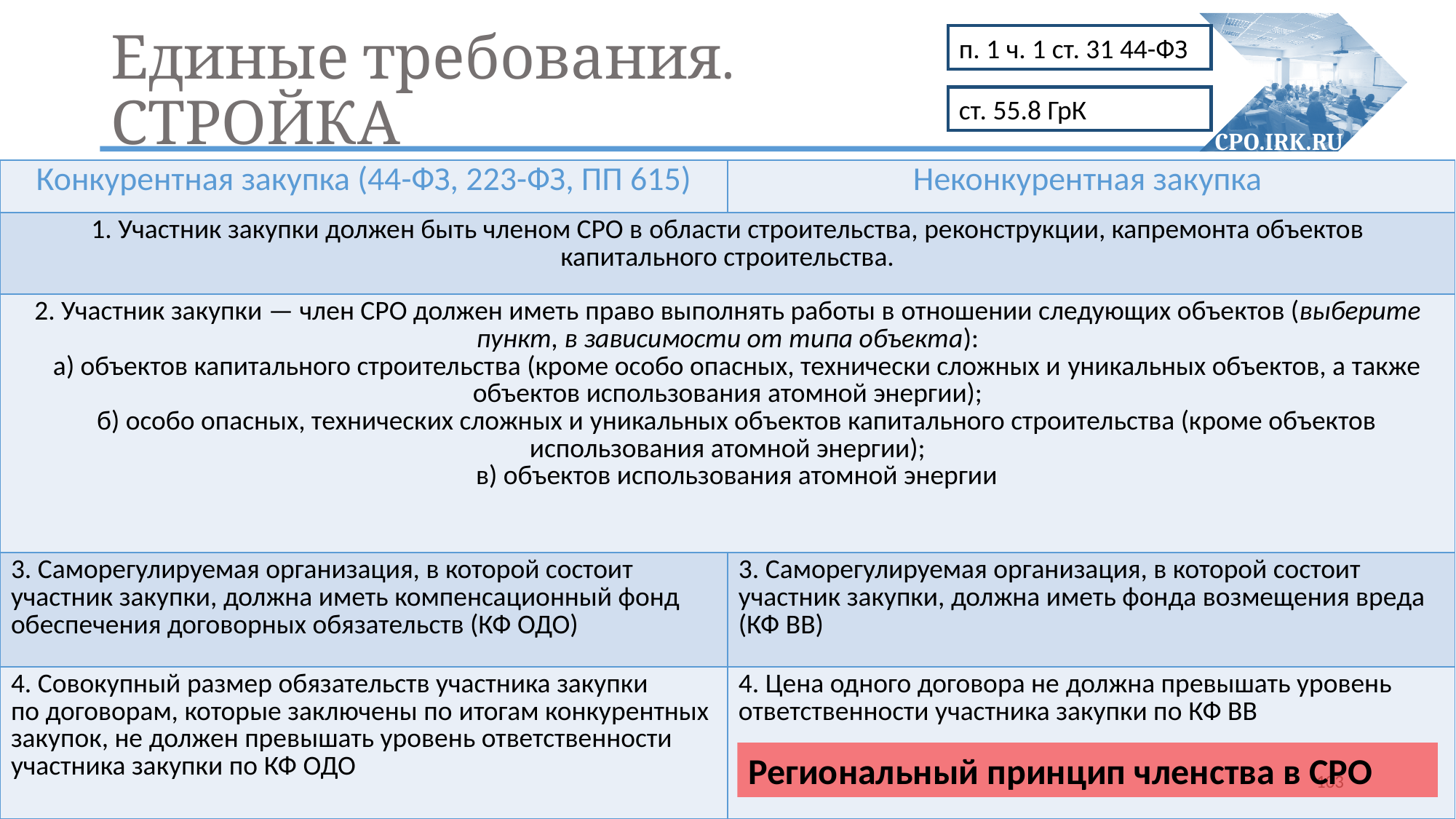

# Единые требования. СТРОЙКА
п. 1 ч. 1 ст. 31 44-ФЗ
ст. 55.8 ГрК
| Конкурентная закупка (44-ФЗ, 223-ФЗ, ПП 615) | Неконкурентная закупка |
| --- | --- |
| 1. Участник закупки должен быть членом СРО в области строительства, реконструкции, капремонта объектов капитального строительства. |  |
| 2. Участник закупки — член СРО должен иметь право выполнять работы в отношении следующих объектов (выберите пункт, в зависимости от типа объекта):    а) объектов капитального строительства (кроме особо опасных, технически сложных и уникальных объектов, а также объектов использования атомной энергии);    б) особо опасных, технических сложных и уникальных объектов капитального строительства (кроме объектов использования атомной энергии);    в) объектов использования атомной энергии |  |
| 3. Саморегулируемая организация, в которой состоит участник закупки, должна иметь компенсационный фонд обеспечения договорных обязательств (КФ ОДО) | 3. Саморегулируемая организация, в которой состоит участник закупки, должна иметь фонда возмещения вреда (КФ ВВ) |
| 4. Совокупный размер обязательств участника закупки по договорам, которые заключены по итогам конкурентных закупок, не должен превышать уровень ответственности участника закупки по КФ ОДО | 4. Цена одного договора не должна превышать уровень ответственности участника закупки по КФ ВВ |
Региональный принцип членства в СРО
103